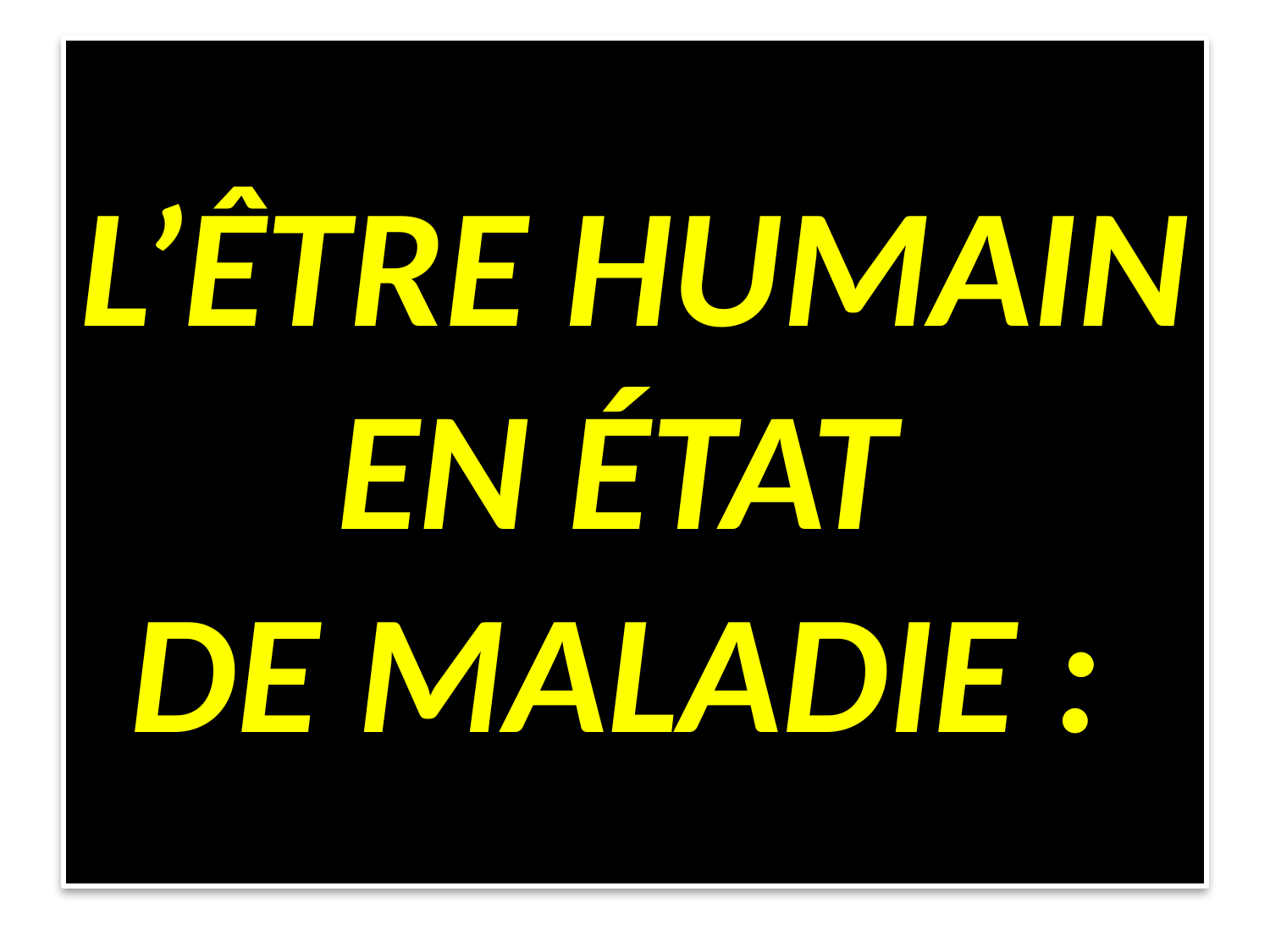

# L’ÊTRE HUMAIN EN ÉTAT DE MALADIE :